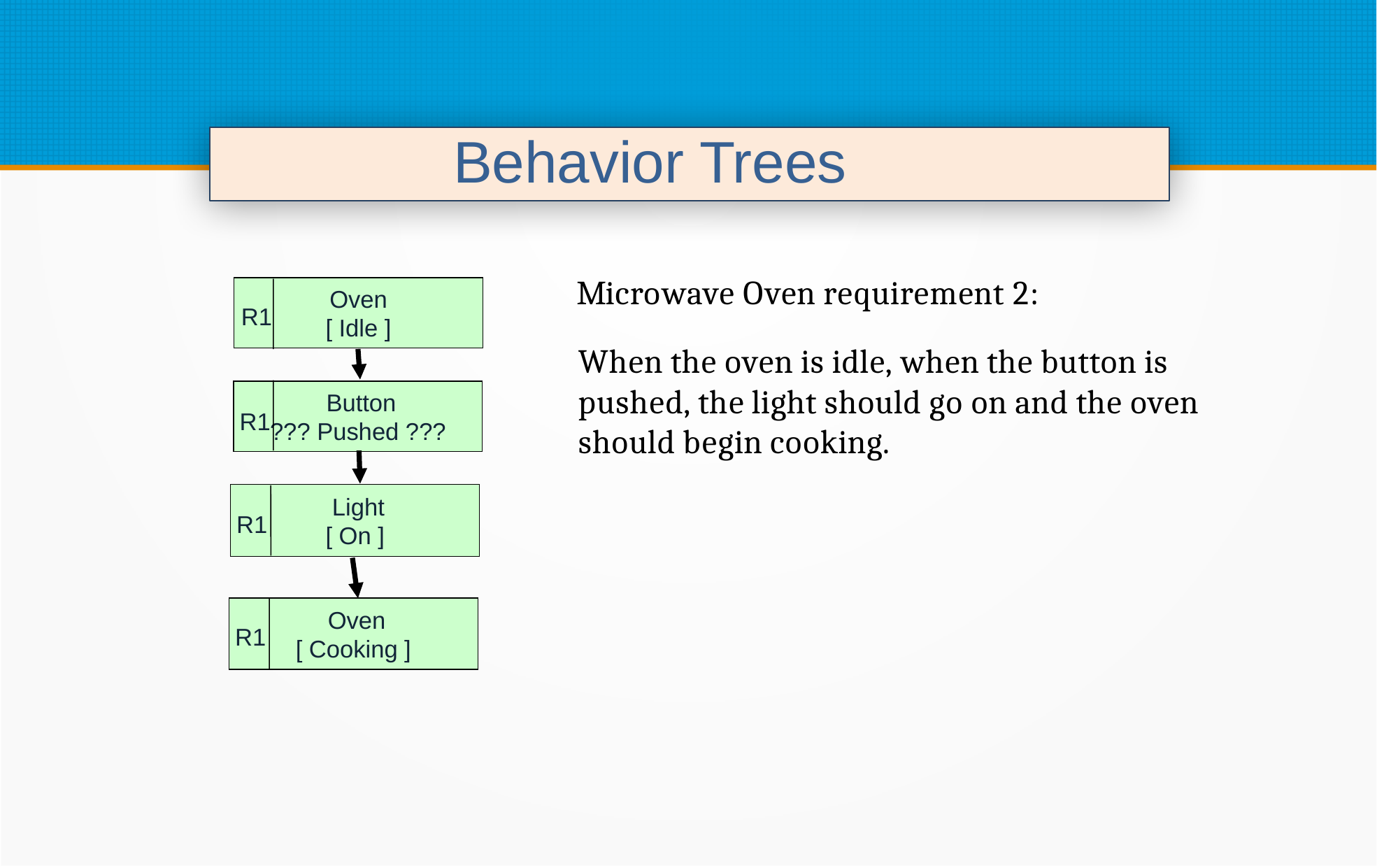

Behavior Trees
Microwave Oven requirement 2:
Oven
[ Idle ]

R1
When the oven is idle, when the button is pushed, the light should go on and the oven should begin cooking.

 Button
??? Pushed ???
R1

 Light
[ On ]

R1

 Oven
[ Cooking ]

R1